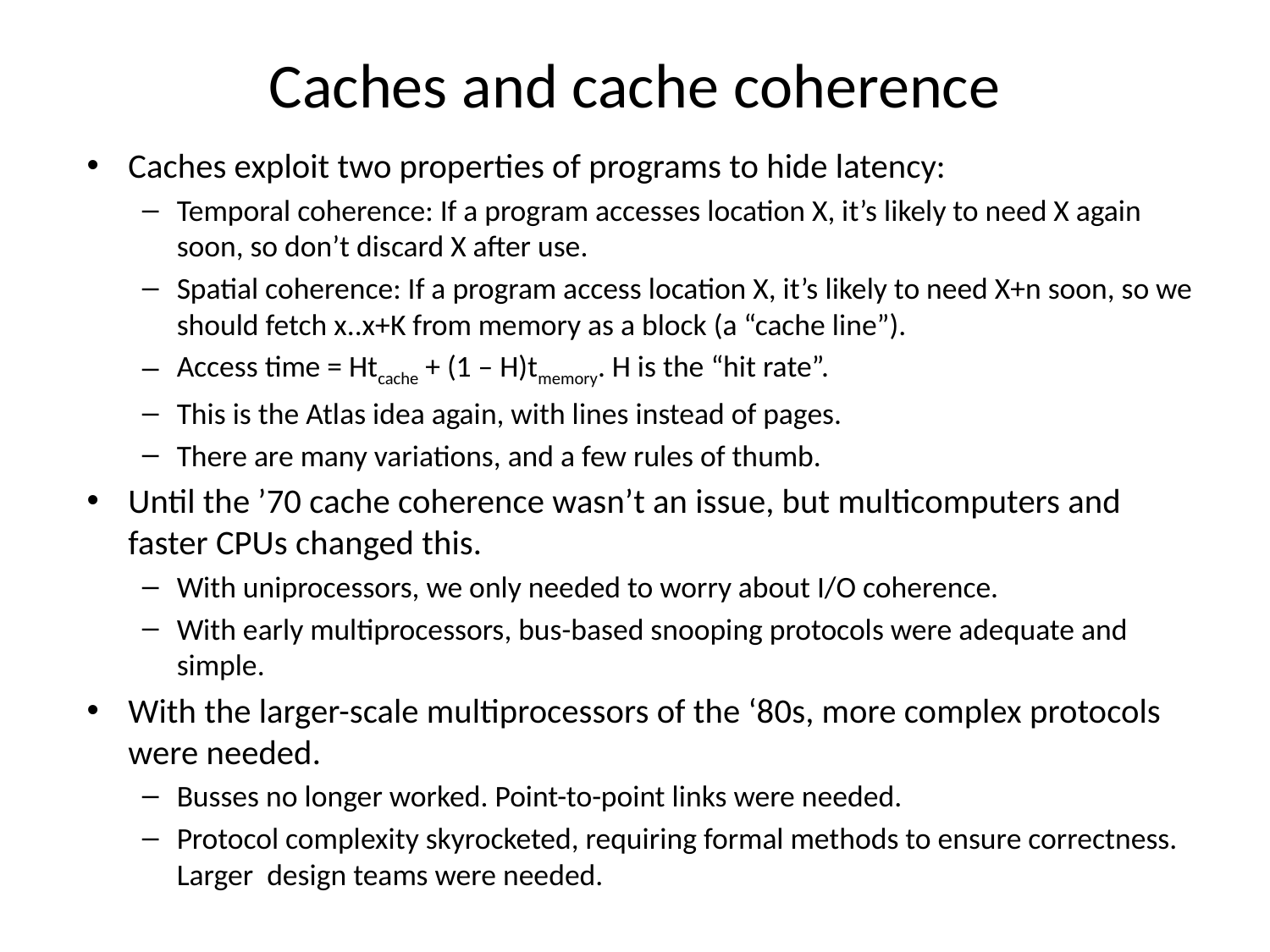

# Caches and cache coherence
Caches exploit two properties of programs to hide latency:
Temporal coherence: If a program accesses location X, it’s likely to need X again soon, so don’t discard X after use.
Spatial coherence: If a program access location X, it’s likely to need X+n soon, so we should fetch x..x+K from memory as a block (a “cache line”).
Access time = Htcache + (1 – H)tmemory. H is the “hit rate”.
This is the Atlas idea again, with lines instead of pages.
There are many variations, and a few rules of thumb.
Until the ’70 cache coherence wasn’t an issue, but multicomputers and faster CPUs changed this.
With uniprocessors, we only needed to worry about I/O coherence.
With early multiprocessors, bus-based snooping protocols were adequate and simple.
With the larger-scale multiprocessors of the ‘80s, more complex protocols were needed.
Busses no longer worked. Point-to-point links were needed.
Protocol complexity skyrocketed, requiring formal methods to ensure correctness.  Larger  design teams were needed.